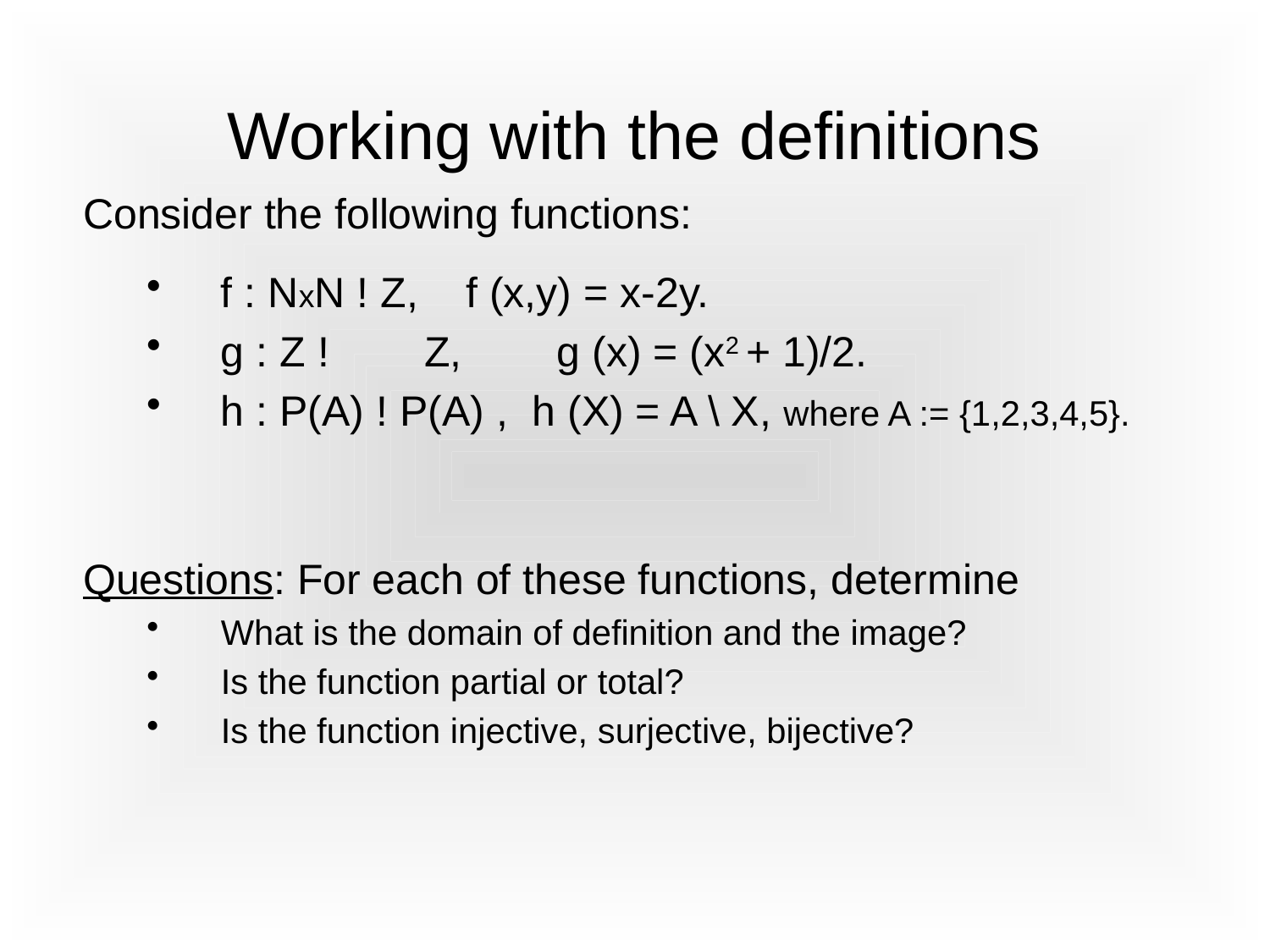

# Working with the definitions
Consider the following functions:

f : NxN ! Z,    f (x,y) = x-2y.
g : Z !        Z,        g (x) = (x2 + 1)/2.
h : P(A) ! P(A) ,  h (X) = A \ X, where A := {1,2,3,4,5}.

Questions: For each of these functions, determine
What is the domain of definition and the image?
Is the function partial or total?
Is the function injective, surjective, bijective?